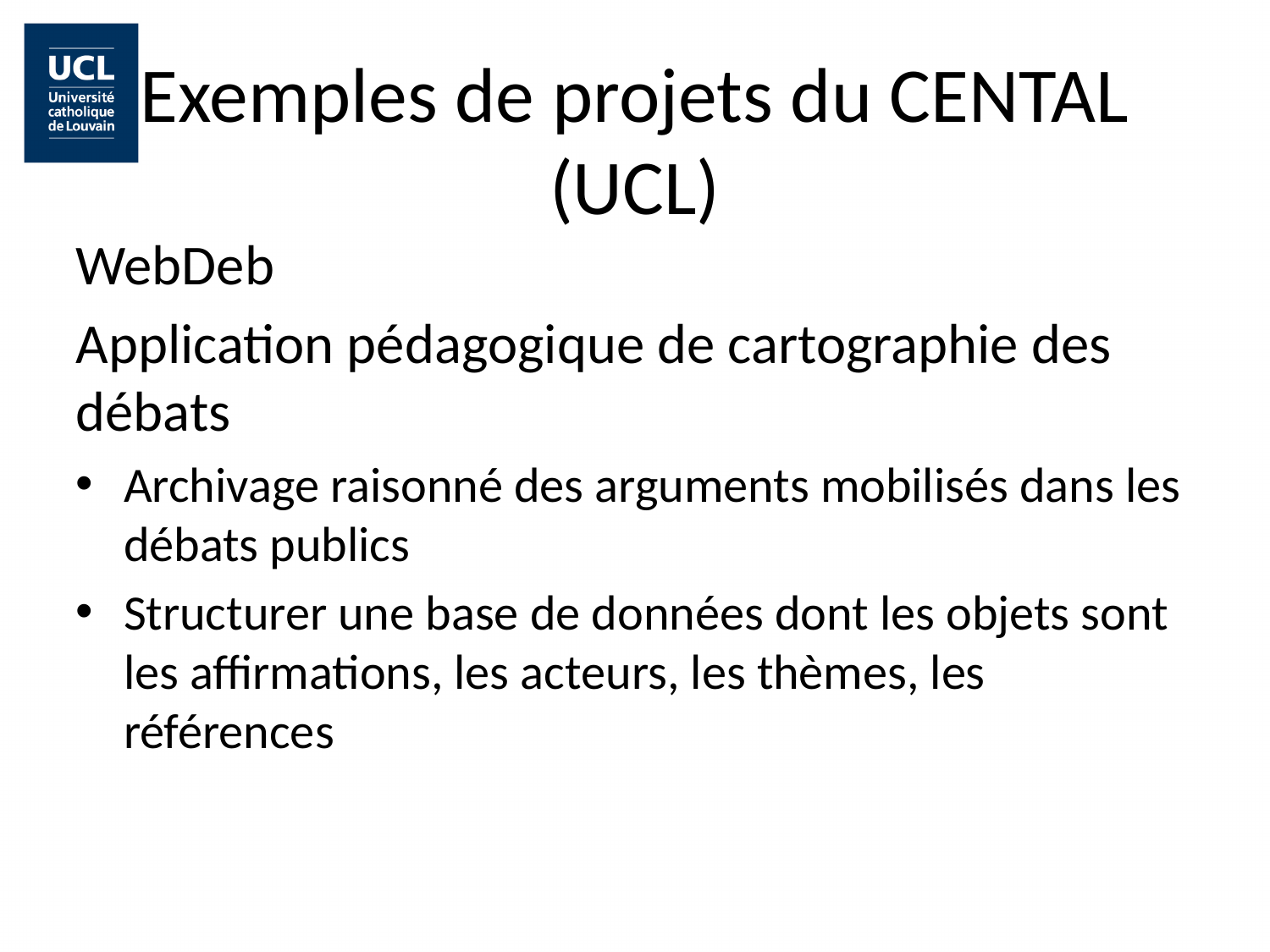

# Exemples de projets du CENTAL (UCL)
WebDeb
Application pédagogique de cartographie des débats
Archivage raisonné des arguments mobilisés dans les débats publics
Structurer une base de données dont les objets sont les affirmations, les acteurs, les thèmes, les références